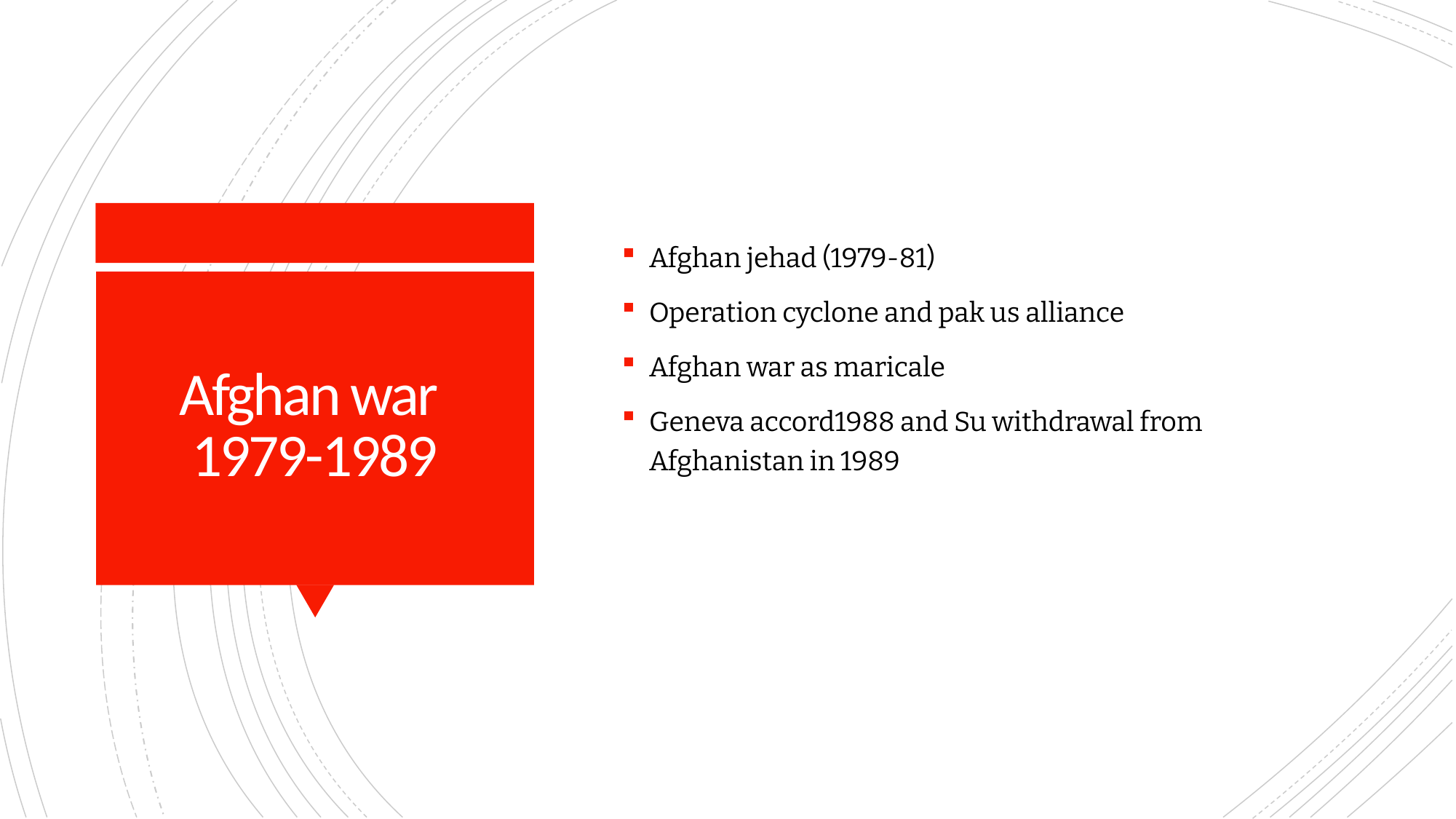

Afghan jehad (1979-81)
Operation cyclone and pak us alliance
Afghan war as maricale
Geneva accord1988 and Su withdrawal from Afghanistan in 1989

# Afghan war 1979-1989